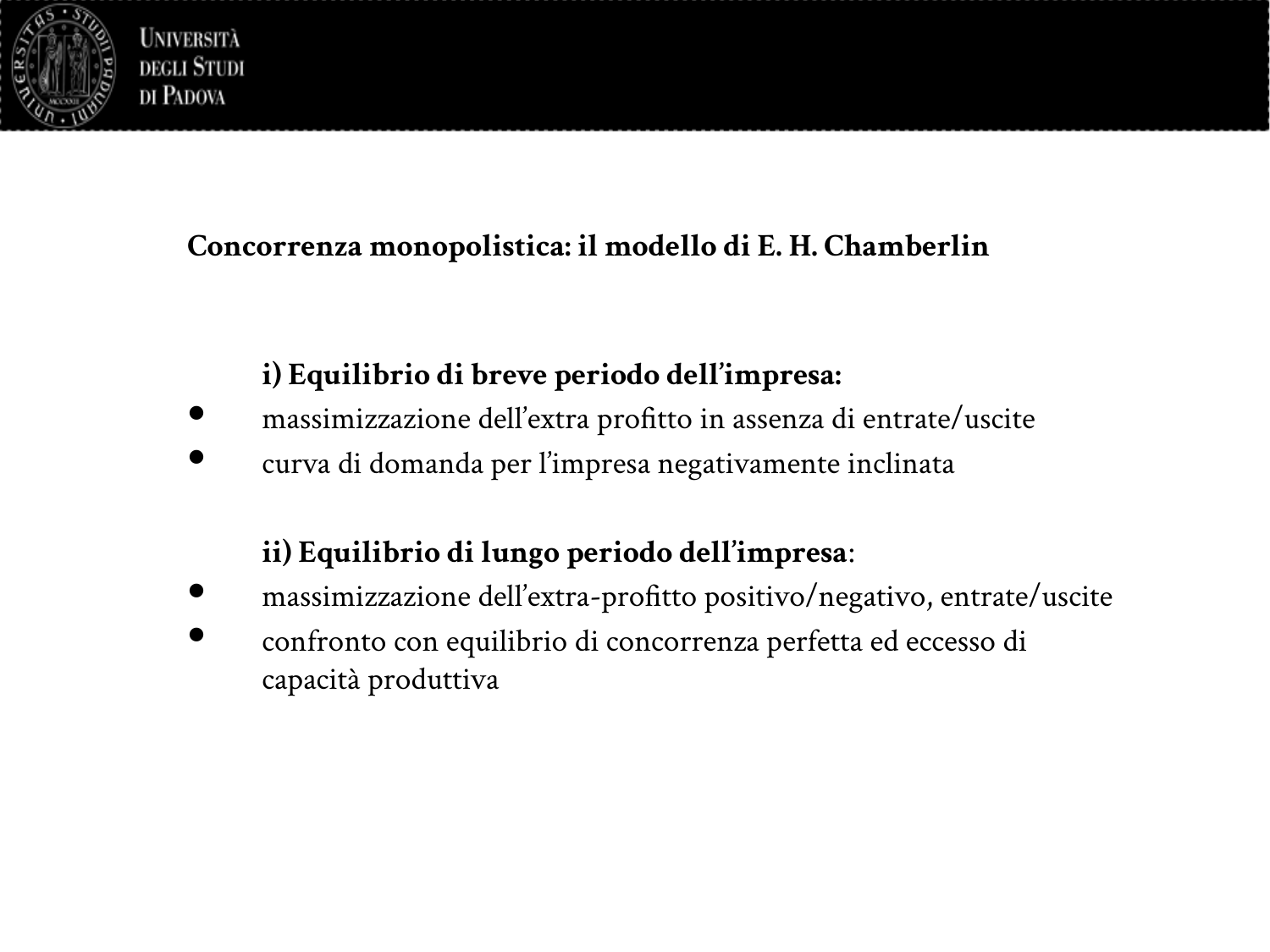

# Concorrenza monopolistica: il modello di E. H. Chamberlin

	i) Equilibrio di breve periodo dell’impresa:
massimizzazione dell’extra profitto in assenza di entrate/uscite
curva di domanda per l’impresa negativamente inclinata

	ii) Equilibrio di lungo periodo dell’impresa:
massimizzazione dell’extra-profitto positivo/negativo, entrate/uscite
confronto con equilibrio di concorrenza perfetta ed eccesso di capacità produttiva

35